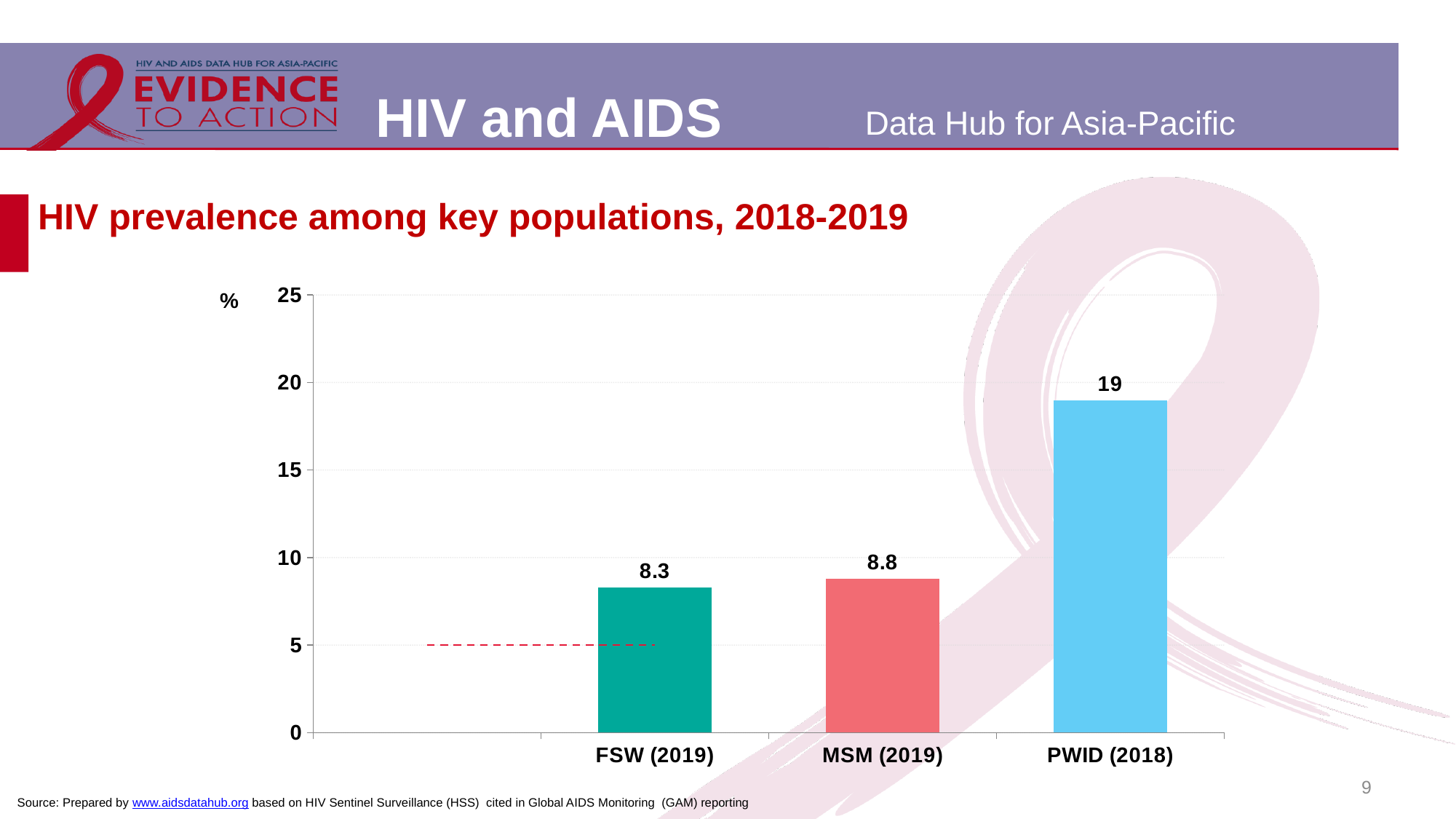

# HIV prevalence among key populations, 2018-2019

[unsupported chart]

9
Source: Prepared by www.aidsdatahub.org based on HIV Sentinel Surveillance (HSS)  cited in Global AIDS Monitoring  (GAM) reporting